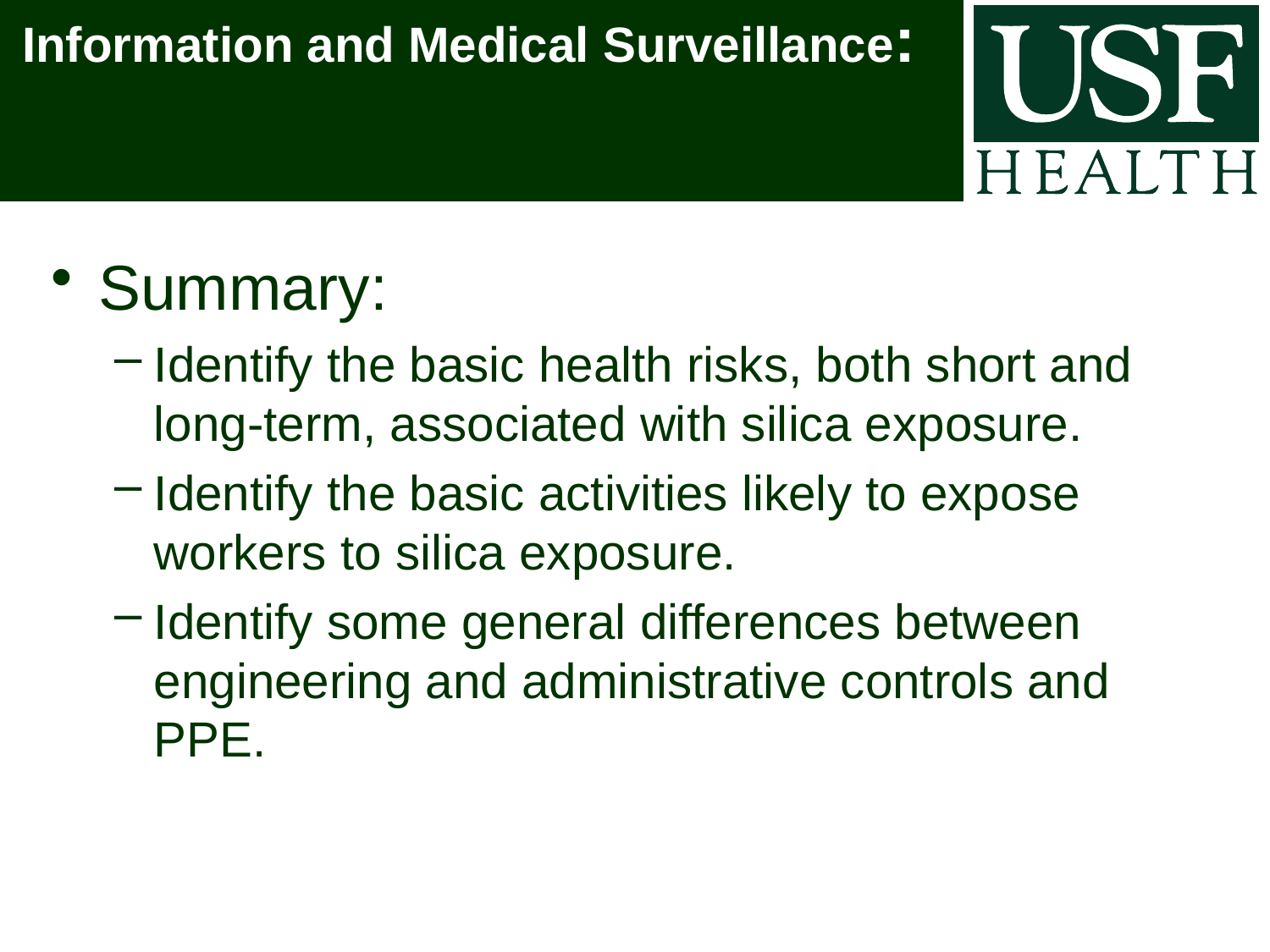

# Module 3: Silica Health Hazard Information and Medical Surveillance:
Summary:
Identify the basic health risks, both short and long-term, associated with silica exposure.
Identify the basic activities likely to expose workers to silica exposure.
Identify some general differences between engineering and administrative controls and PPE.